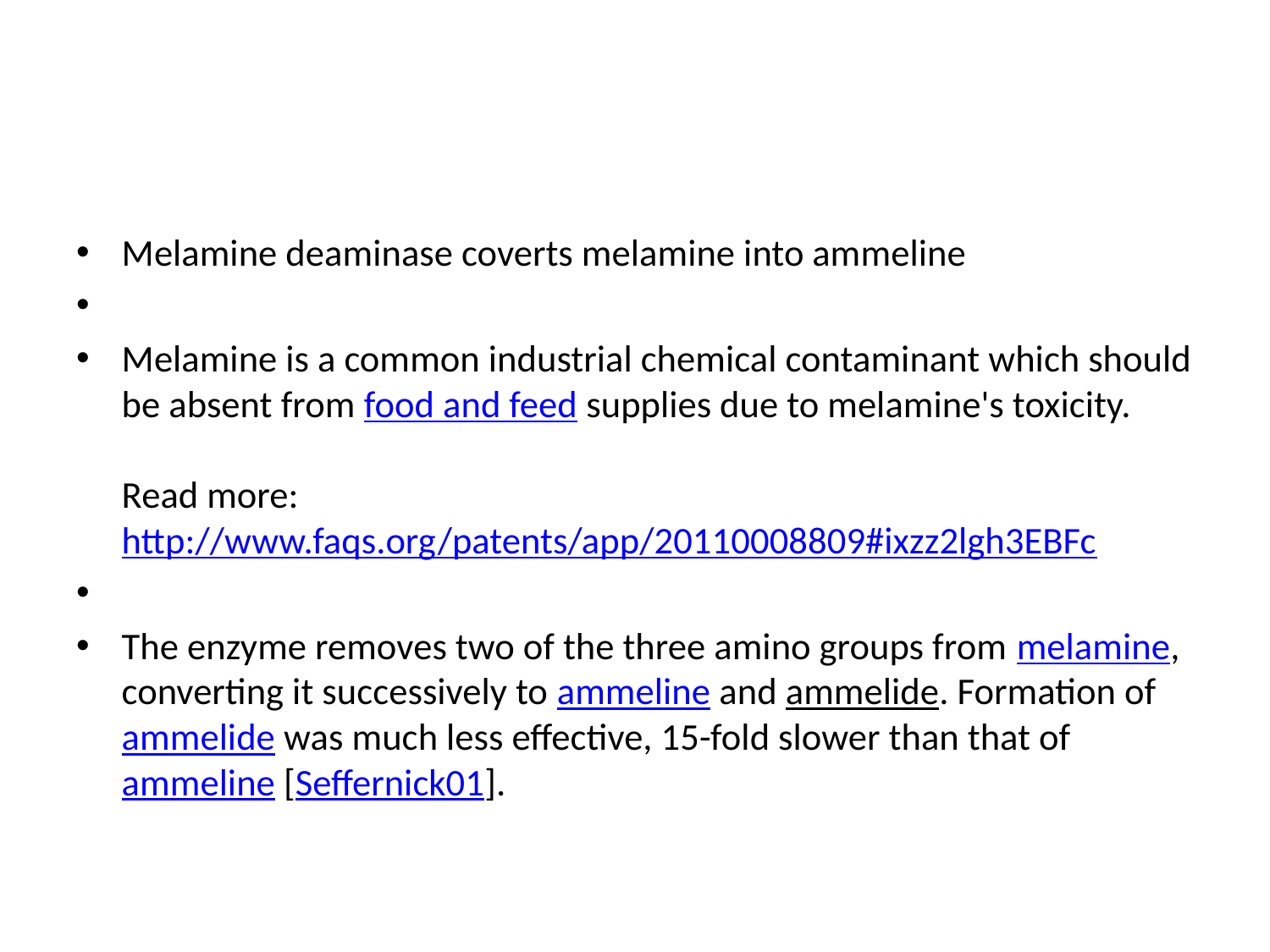

#
Melamine deaminase coverts melamine into ammeline

Melamine is a common industrial chemical contaminant which should be absent from food and feed supplies due to melamine's toxicity.
Read more: http://www.faqs.org/patents/app/20110008809#ixzz2lgh3EBFc

The enzyme removes two of the three amino groups from melamine, converting it successively to ammeline and ammelide. Formation of ammelide was much less effective, 15-fold slower than that of ammeline [Seffernick01].